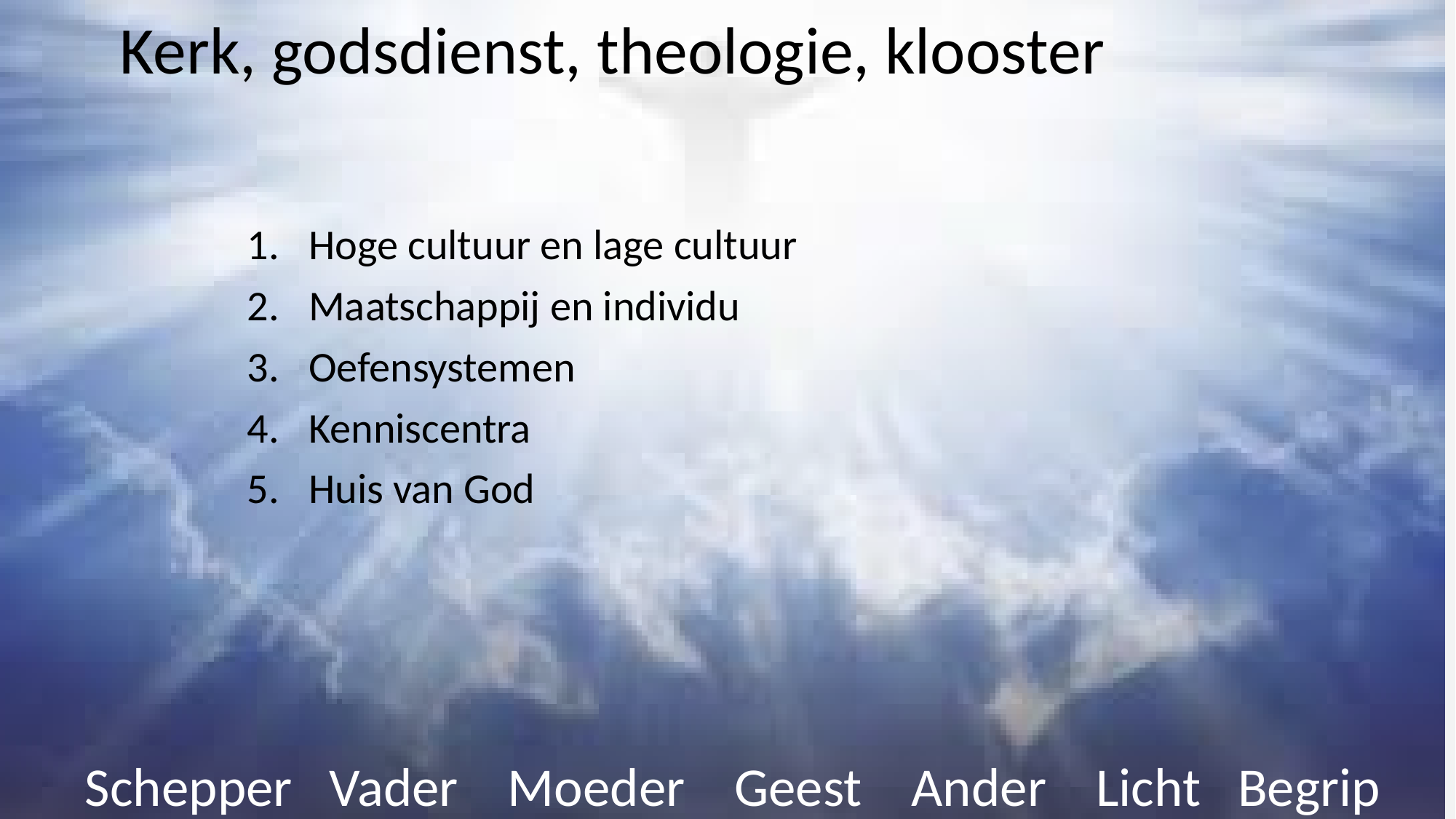

# Kerk, godsdienst, theologie, klooster

Hoge cultuur en lage cultuur
Maatschappij en individu
Oefensystemen
Kenniscentra
Huis van God
      Schepper   Vader    Moeder    Geest    Ander    Licht   Begrip